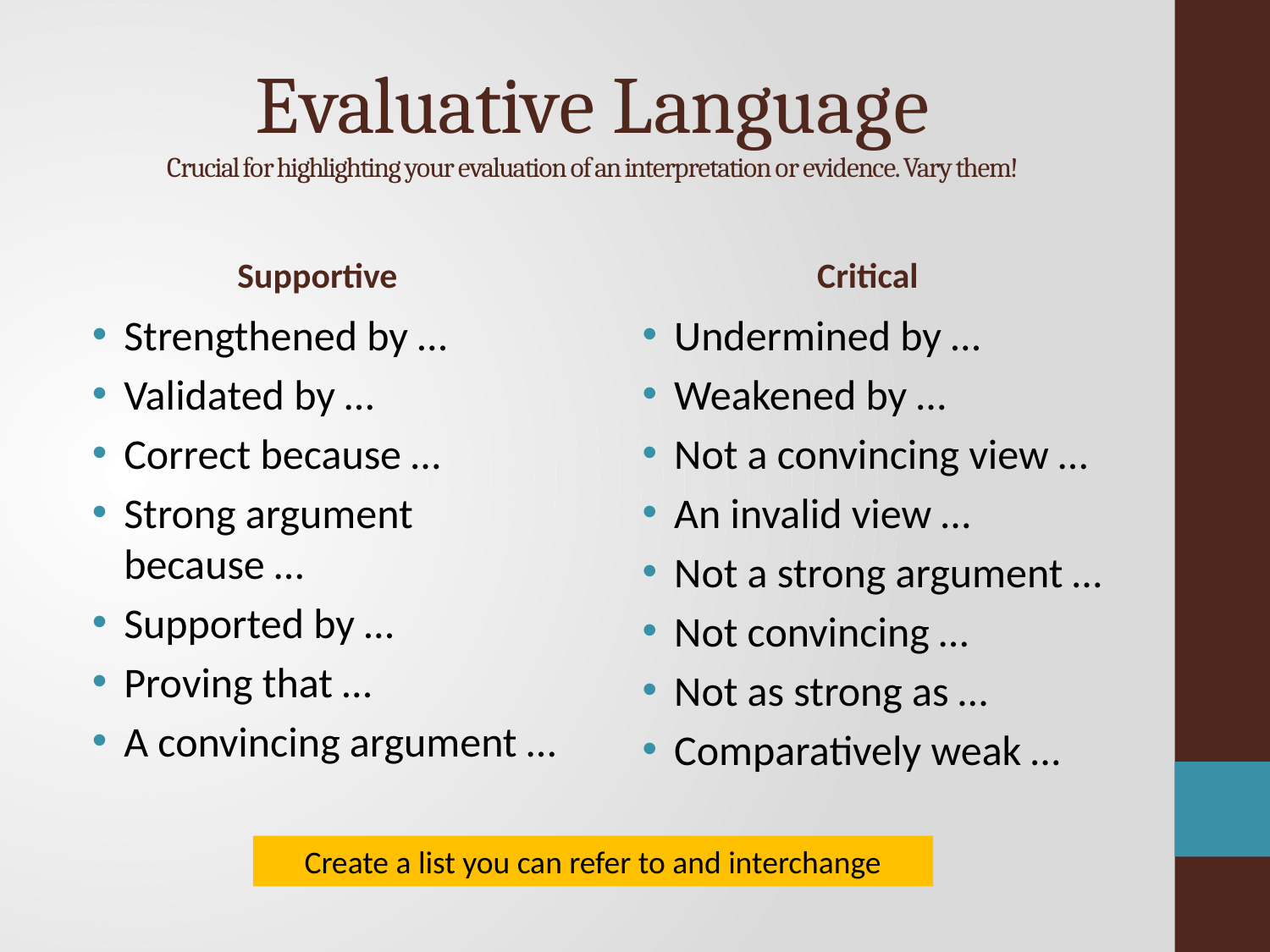

# Evaluative Language Crucial for highlighting your evaluation of an interpretation or evidence. Vary them!
Supportive
Critical
Strengthened by …
Validated by …
Correct because …
Strong argument because …
Supported by …
Proving that …
A convincing argument …

Undermined by …
Weakened by …
Not a convincing view …
An invalid view …
Not a strong argument …
Not convincing …
Not as strong as …
Comparatively weak …
Create a list you can refer to and interchange